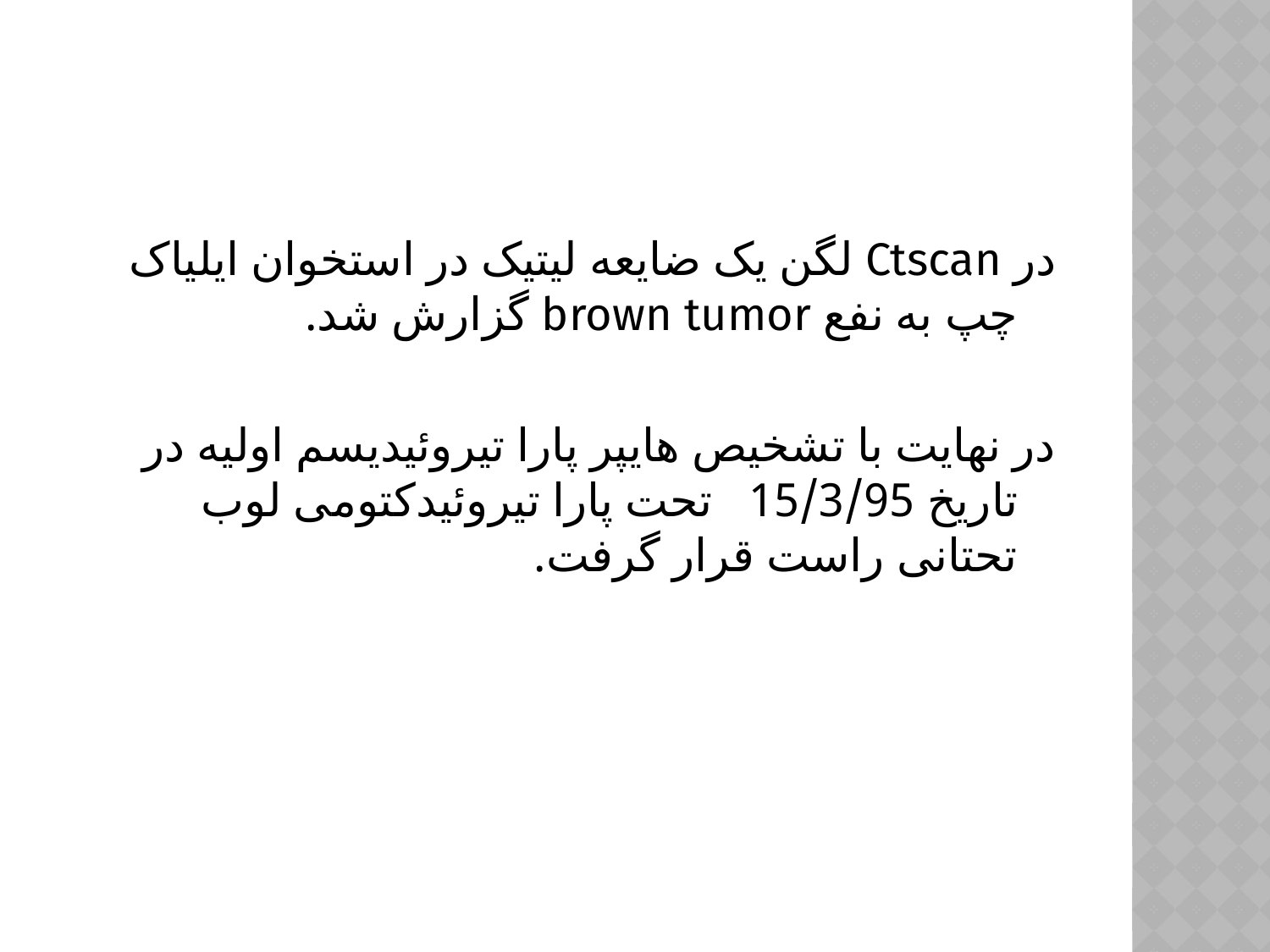

در Ctscan لگن یک ضایعه لیتیک در استخوان ایلیاک چپ به نفع brown tumor گزارش شد.

در نهایت با تشخیص هایپر پارا تیروئیدیسم اولیه در تاریخ 15/3/95   تحت پارا تیروئیدکتومی لوب تحتانی راست قرار گرفت.